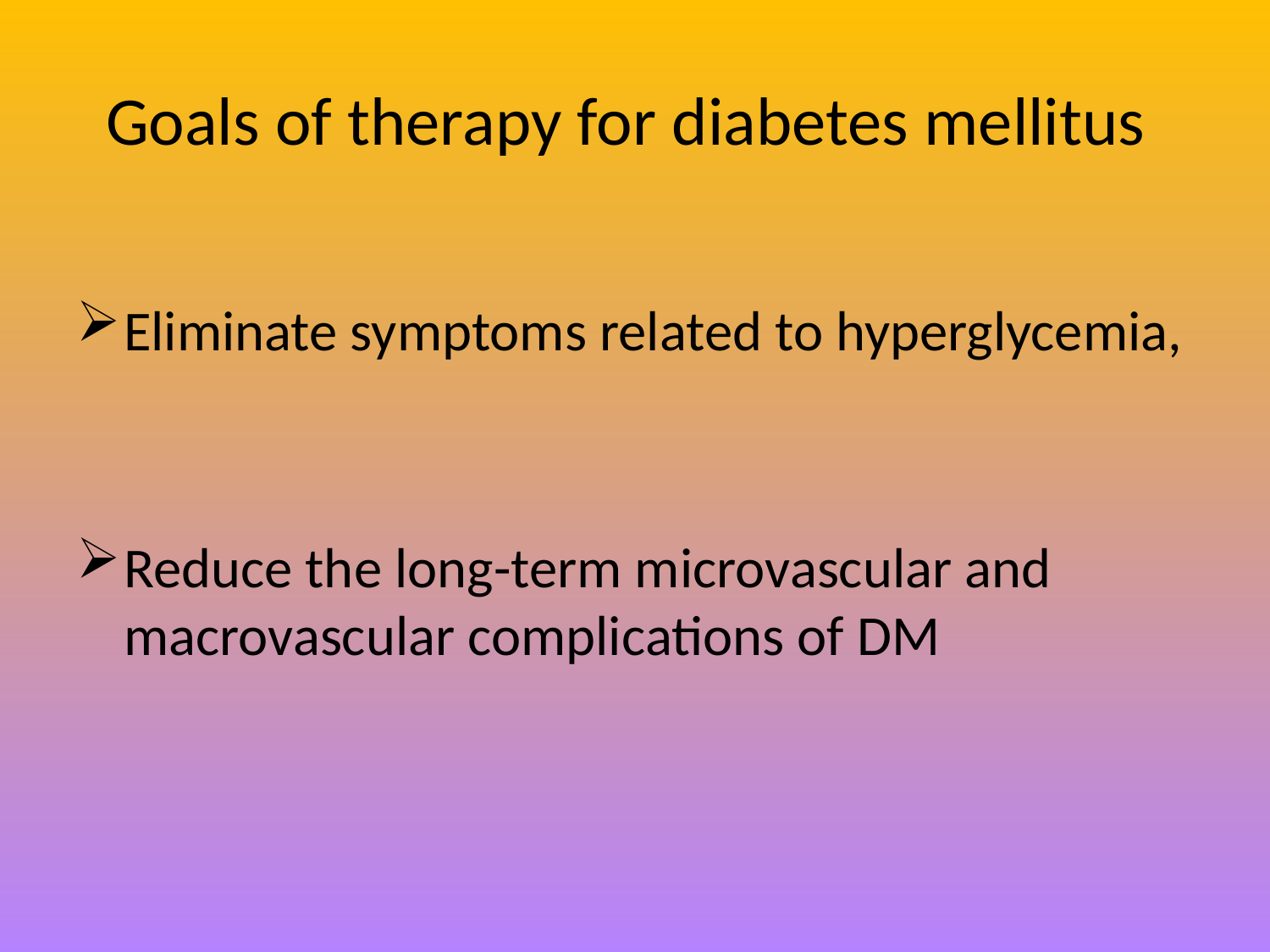

# Goals of therapy for diabetes mellitus
Eliminate symptoms related to hyperglycemia,

Reduce the long-term microvascular and macrovascular complications of DM